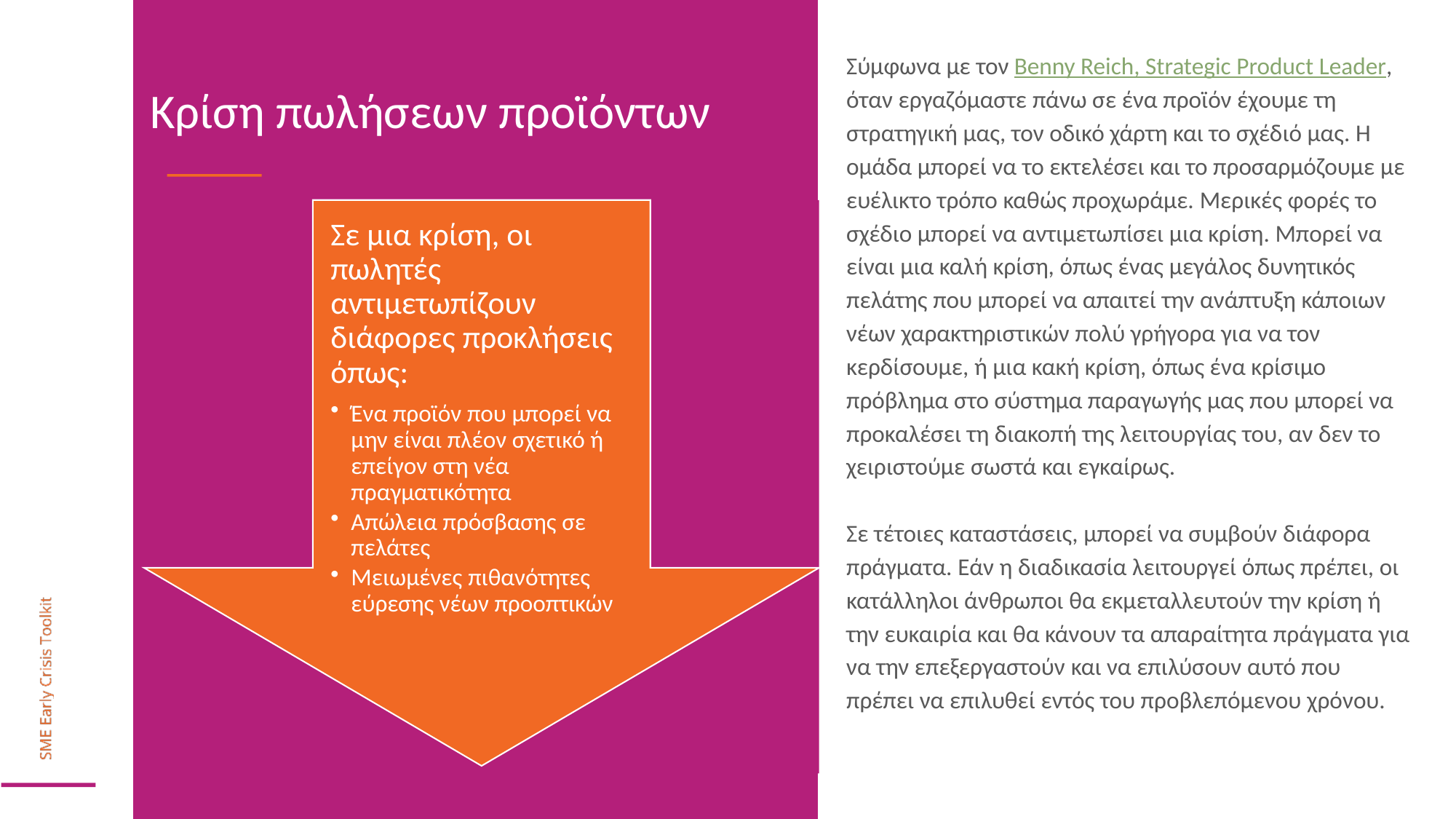

Σύμφωνα με τον Benny Reich, Strategic Product Leader, όταν εργαζόμαστε πάνω σε ένα προϊόν έχουμε τη στρατηγική μας, τον οδικό χάρτη και το σχέδιό μας. Η ομάδα μπορεί να το εκτελέσει και το προσαρμόζουμε με ευέλικτο τρόπο καθώς προχωράμε. Μερικές φορές το σχέδιο μπορεί να αντιμετωπίσει μια κρίση. Μπορεί να είναι μια καλή κρίση, όπως ένας μεγάλος δυνητικός πελάτης που μπορεί να απαιτεί την ανάπτυξη κάποιων νέων χαρακτηριστικών πολύ γρήγορα για να τον κερδίσουμε, ή μια κακή κρίση, όπως ένα κρίσιμο πρόβλημα στο σύστημα παραγωγής μας που μπορεί να προκαλέσει τη διακοπή της λειτουργίας του, αν δεν το χειριστούμε σωστά και εγκαίρως.

Σε τέτοιες καταστάσεις, μπορεί να συμβούν διάφορα πράγματα. Εάν η διαδικασία λειτουργεί όπως πρέπει, οι κατάλληλοι άνθρωποι θα εκμεταλλευτούν την κρίση ή την ευκαιρία και θα κάνουν τα απαραίτητα πράγματα για να την επεξεργαστούν και να επιλύσουν αυτό που πρέπει να επιλυθεί εντός του προβλεπόμενου χρόνου.
Κρίση πωλήσεων προϊόντων

Σε μια κρίση, οι πωλητές αντιμετωπίζουν διάφορες προκλήσεις όπως:
Ένα προϊόν που μπορεί να μην είναι πλέον σχετικό ή επείγον στη νέα πραγματικότητα
Απώλεια πρόσβασης σε πελάτες
Μειωμένες πιθανότητες εύρεσης νέων προοπτικών